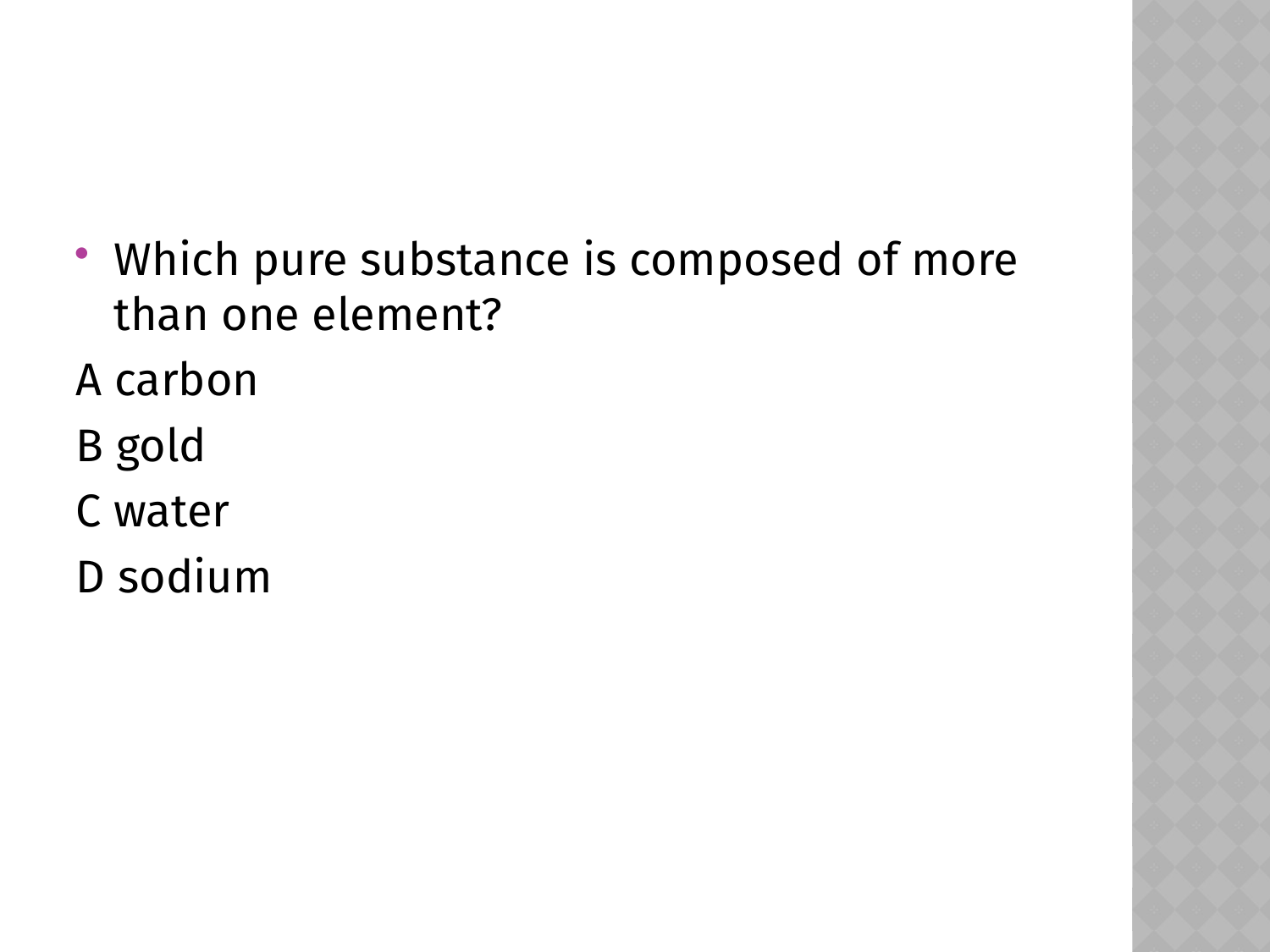

#
Which pure substance is composed of more than one element?
A carbon
B gold
C water
D sodium